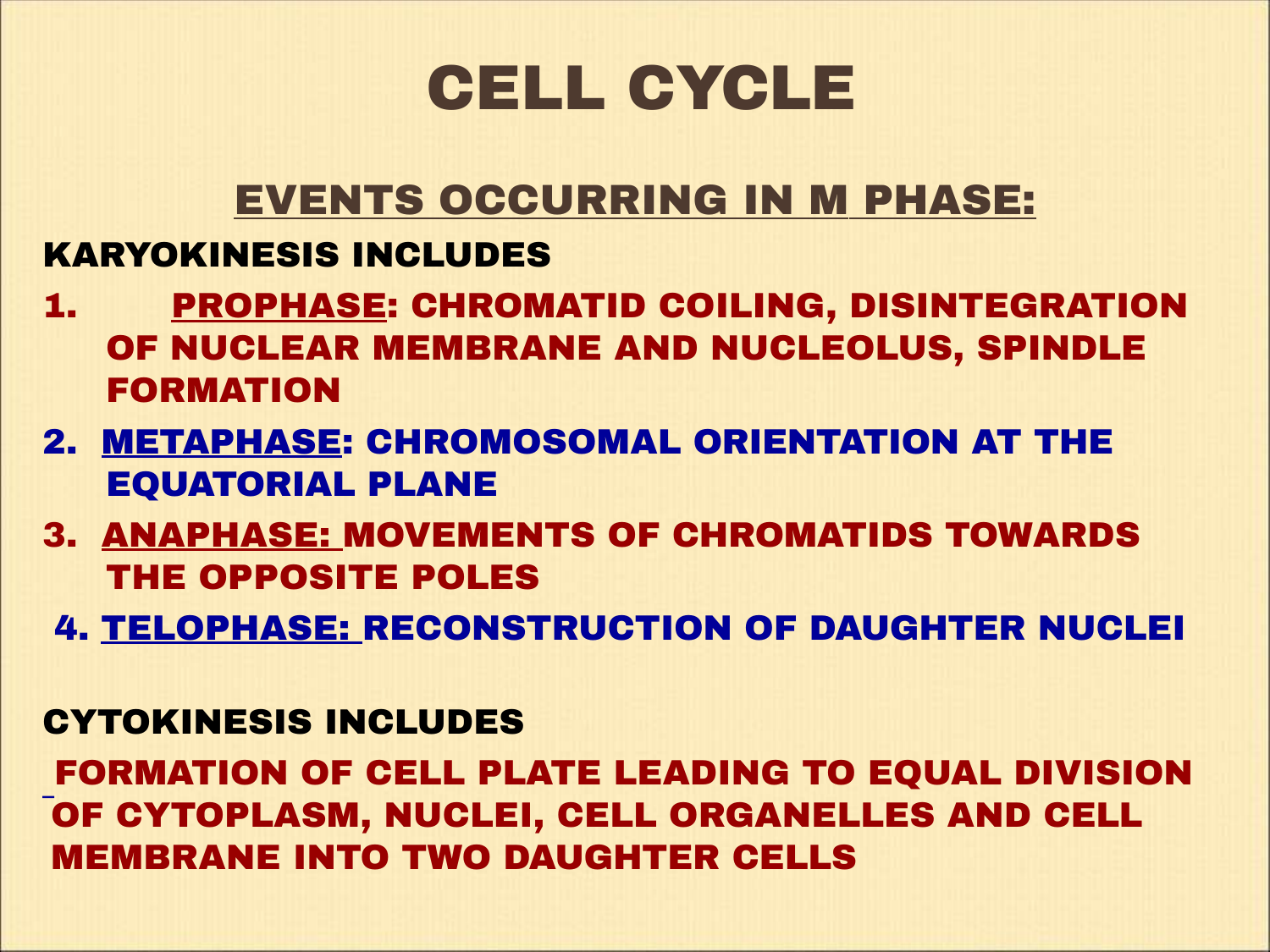

# CELL CYCLE
EVENTS OCCURRING IN M PHASE:
KARYOKINESIS INCLUDES
	PROPHASE: CHROMATID COILING, DISINTEGRATION OF NUCLEAR MEMBRANE AND NUCLEOLUS, SPINDLE FORMATION
METAPHASE: CHROMOSOMAL ORIENTATION AT THE
EQUATORIAL PLANE
ANAPHASE: MOVEMENTS OF CHROMATIDS TOWARDS
THE OPPOSITE POLES
TELOPHASE: RECONSTRUCTION OF DAUGHTER NUCLEI

CYTOKINESIS INCLUDES
FORMATION OF CELL PLATE LEADING TO EQUAL DIVISION OF CYTOPLASM, NUCLEI, CELL ORGANELLES AND CELL MEMBRANE INTO TWO DAUGHTER CELLS